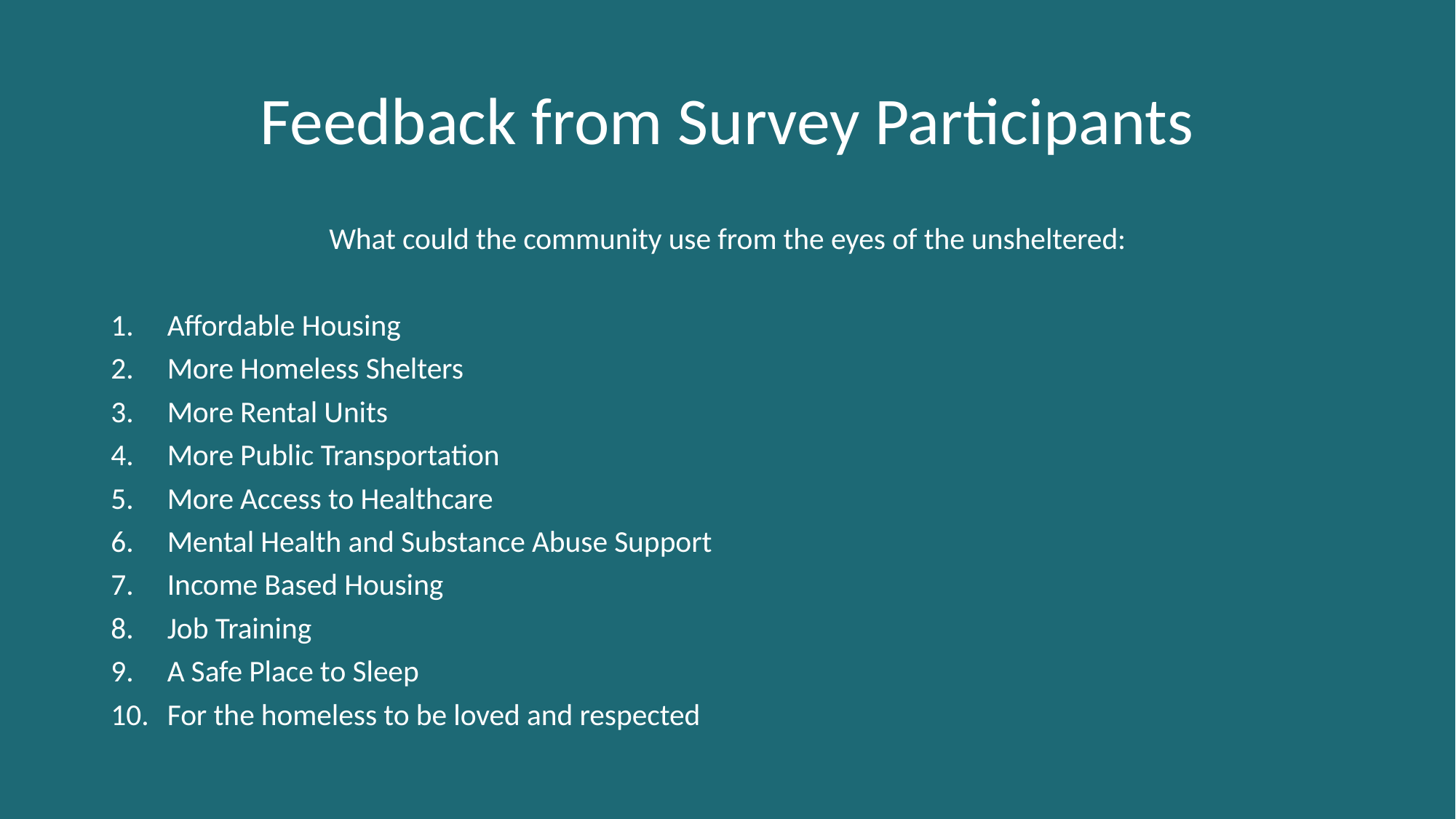

# Feedback from Survey Participants
What could the community use from the eyes of the unsheltered:

Affordable Housing
More Homeless Shelters
More Rental Units
More Public Transportation
More Access to Healthcare
Mental Health and Substance Abuse Support
Income Based Housing
Job Training
A Safe Place to Sleep
For the homeless to be loved and respected